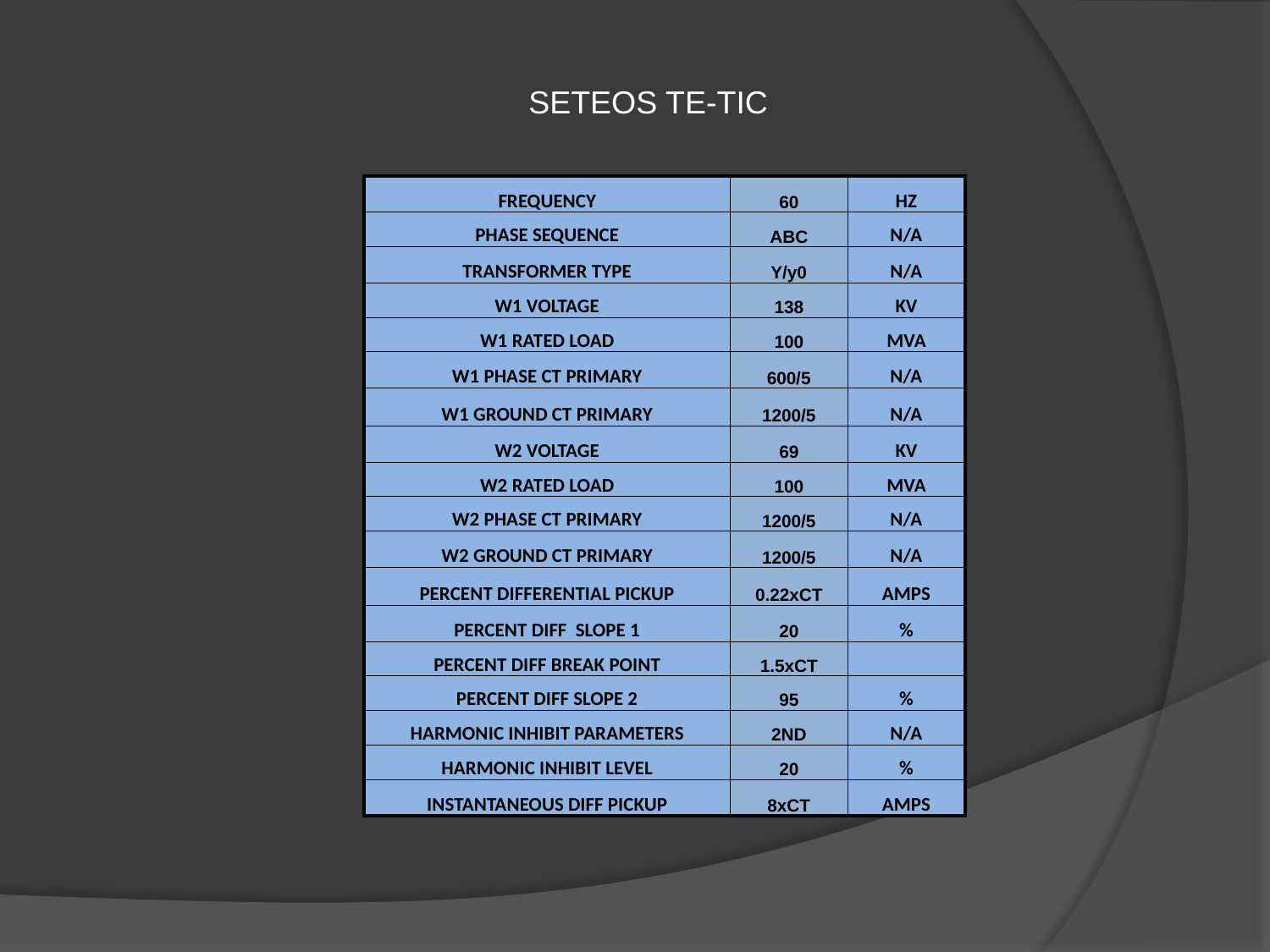

SETEOS TE-TIC
| FREQUENCY | 60 | HZ |
| --- | --- | --- |
| PHASE SEQUENCE | ABC | N/A |
| TRANSFORMER TYPE | Y/y0 | N/A |
| W1 VOLTAGE | 138 | KV |
| W1 RATED LOAD | 100 | MVA |
| W1 PHASE CT PRIMARY | 600/5 | N/A |
| W1 GROUND CT PRIMARY | 1200/5 | N/A |
| W2 VOLTAGE | 69 | KV |
| W2 RATED LOAD | 100 | MVA |
| W2 PHASE CT PRIMARY | 1200/5 | N/A |
| W2 GROUND CT PRIMARY | 1200/5 | N/A |
| PERCENT DIFFERENTIAL PICKUP | 0.22xCT | AMPS |
| PERCENT DIFF SLOPE 1 | 20 | % |
| PERCENT DIFF BREAK POINT | 1.5xCT |  |
| PERCENT DIFF SLOPE 2 | 95 | % |
| HARMONIC INHIBIT PARAMETERS | 2ND | N/A |
| HARMONIC INHIBIT LEVEL | 20 | % |
| INSTANTANEOUS DIFF PICKUP | 8xCT | AMPS |